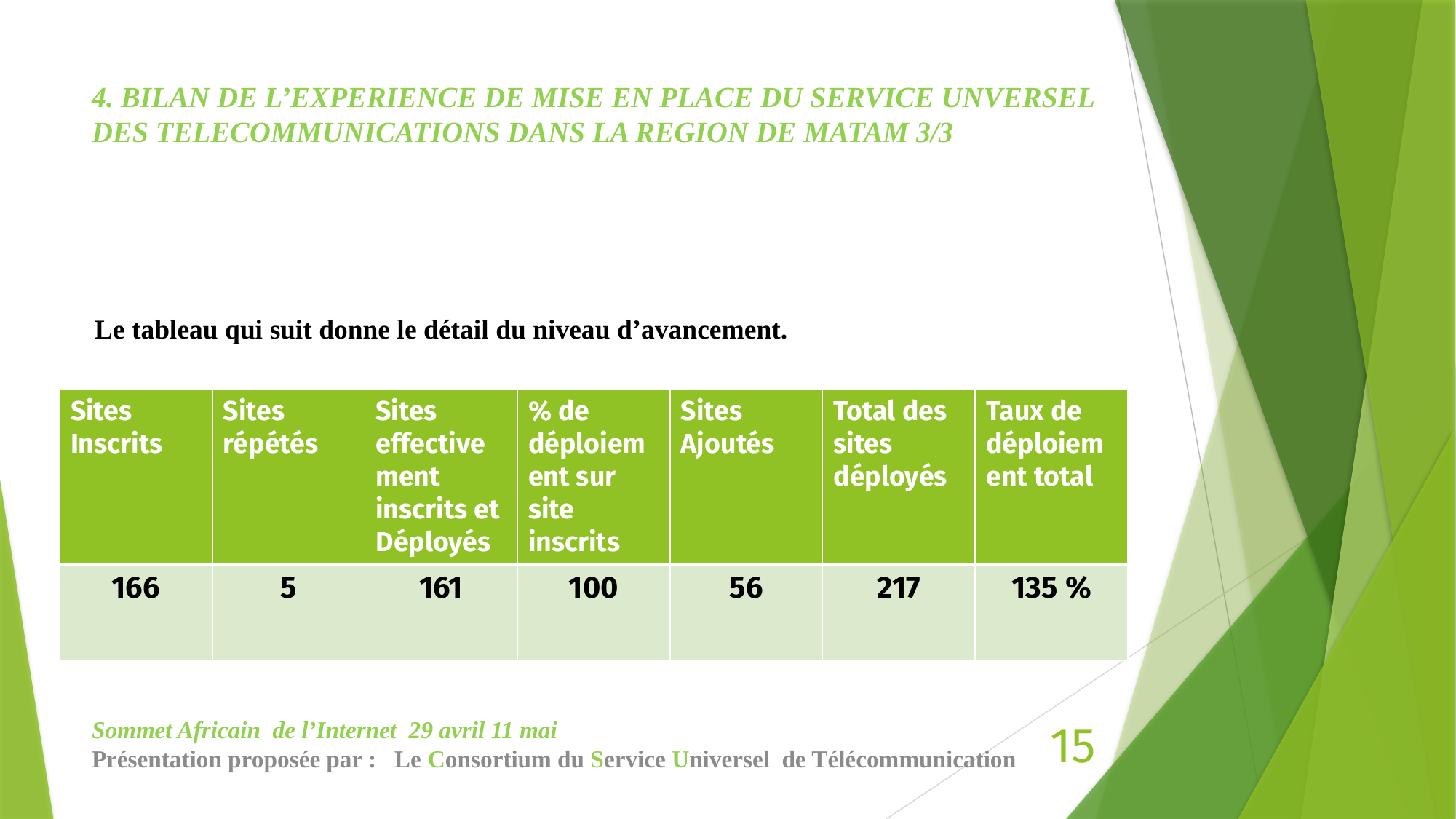

# 4. BILAN DE L’EXPERIENCE DE MISE EN PLACE DU SERVICE UNVERSEL DES TELECOMMUNICATIONS DANS LA REGION DE MATAM 3/3
Le tableau qui suit donne le détail du niveau d’avancement.
| Sites Inscrits | Sites répétés | Sites effectivement inscrits et Déployés | % de déploiement sur site inscrits | Sites Ajoutés | Total des sites déployés | Taux de déploiement total |
| --- | --- | --- | --- | --- | --- | --- |
| 166 | 5 | 161 | 100 | 56 | 217 | 135 % |
Sommet Africain  de l’Internet  29 avril 11 mai
Présentation proposée par :   Le Consortium du Service Universel  de Télécommunication
15